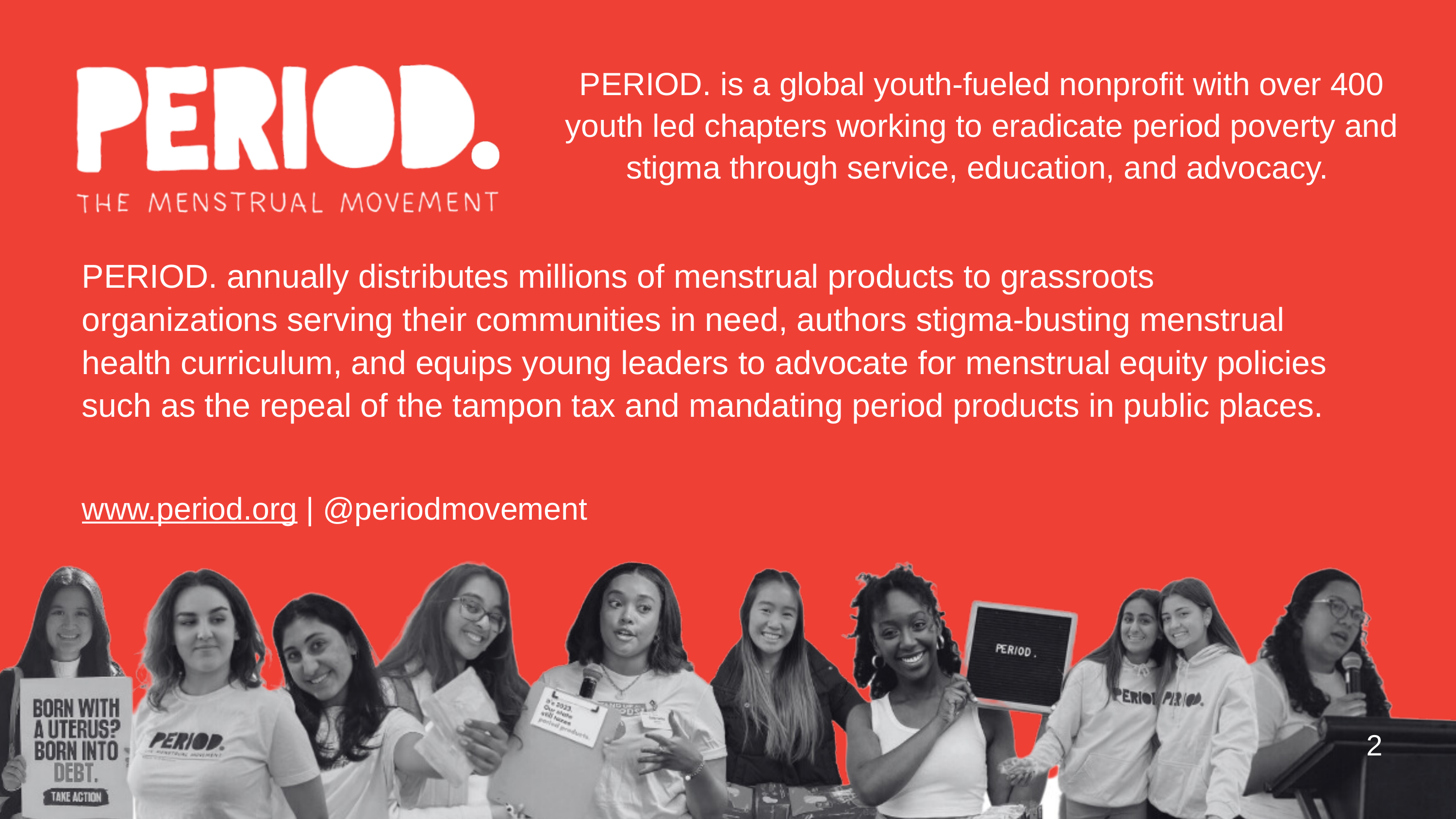

PERIOD. is a global youth-fueled nonprofit with over 400 youth led chapters working to eradicate period poverty and stigma through service, education, and advocacy.

PERIOD. annually distributes millions of menstrual products to grassroots organizations serving their communities in need, authors stigma-busting menstrual health curriculum, and equips young leaders to advocate for menstrual equity policies such as the repeal of the tampon tax and mandating period products in public places.

www.period.org | @periodmovement

2